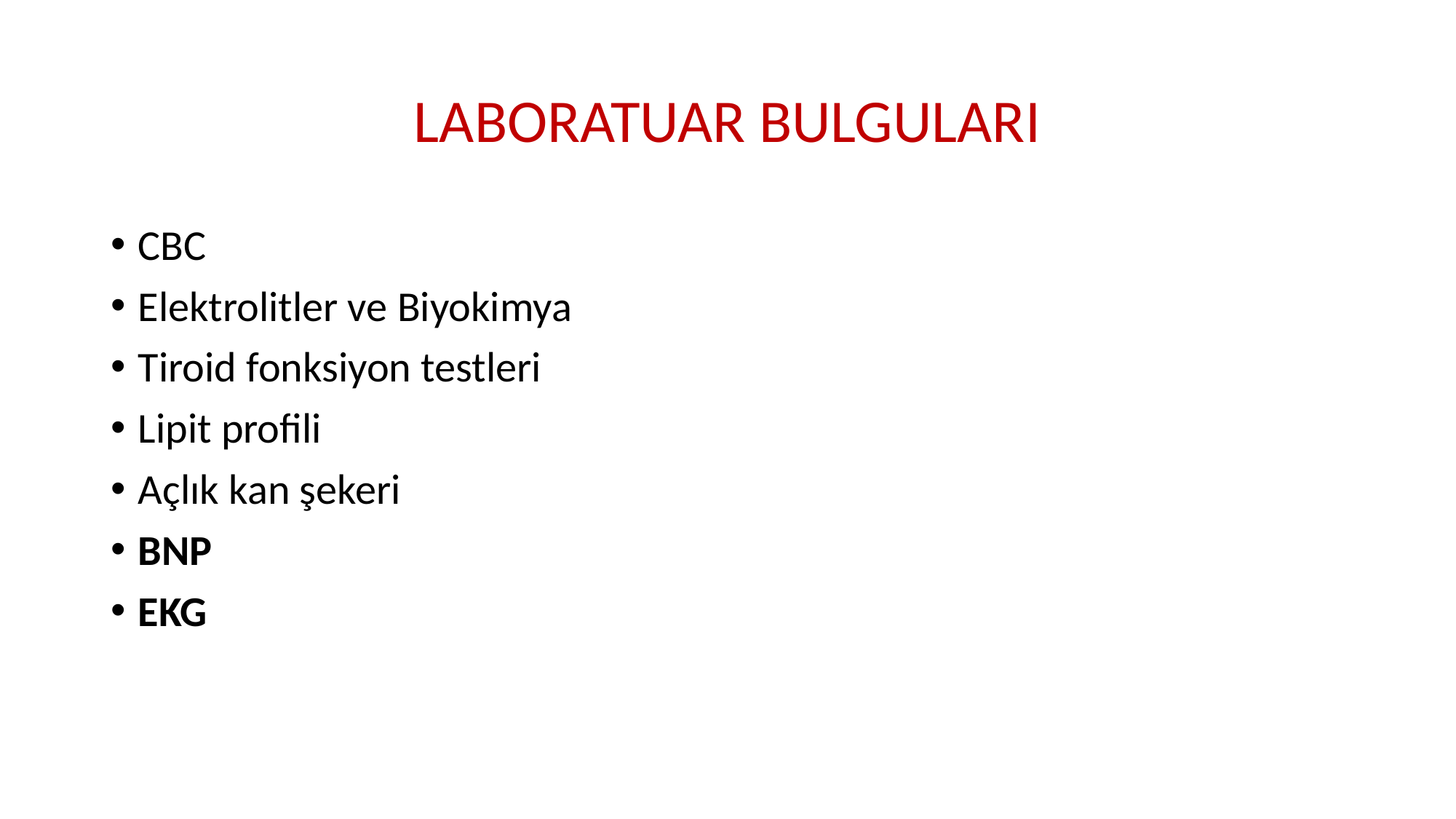

# LABORATUAR BULGULARI
CBC
Elektrolitler ve Biyokimya
Tiroid fonksiyon testleri
Lipit profili
Açlık kan şekeri
BNP
EKG